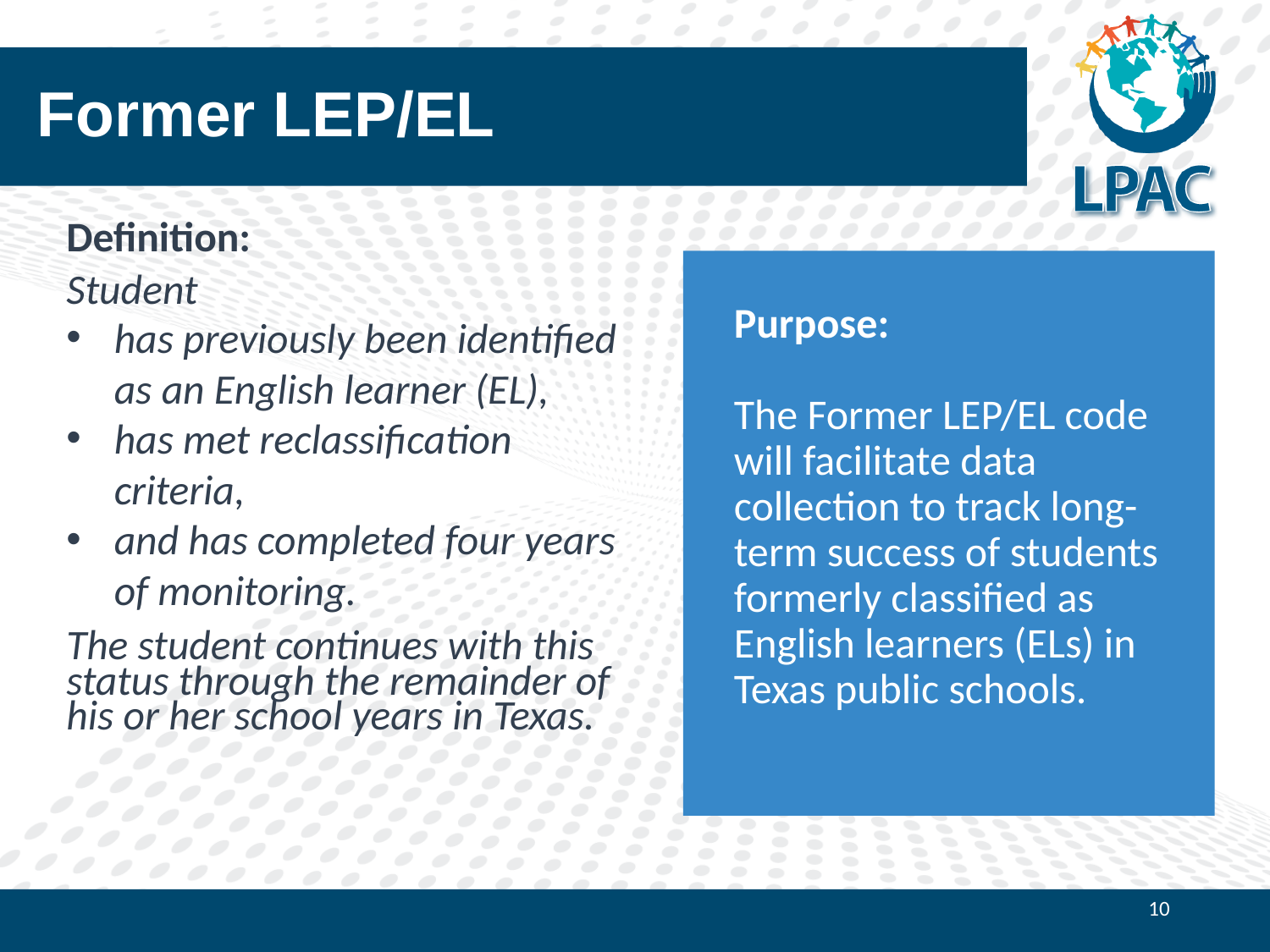

# Former LEP/EL
Definition:
Student
has previously been identified as an English learner (EL),
has met reclassification criteria,
and has completed four years of monitoring.
The student continues with this status through the remainder of his or her school years in Texas.
Purpose:

The Former LEP/EL code will facilitate data collection to track long-term success of students formerly classified as English learners (ELs) in Texas public schools.
10